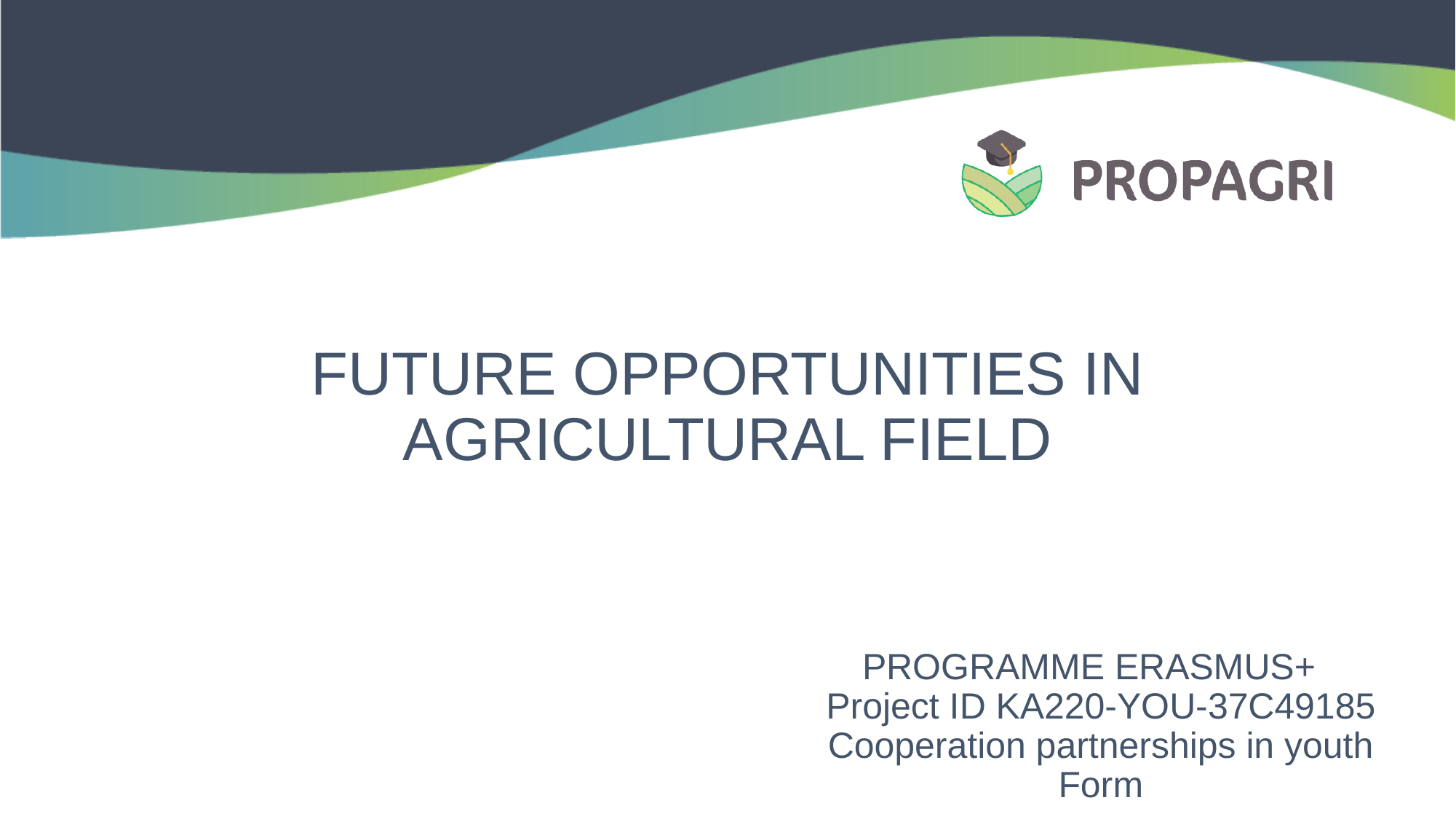

# FUTURE OPPORTUNITIES IN AGRICULTURAL FIELD
PROGRAMME ERASMUS+
Project ID KA220-YOU-37C49185
Cooperation partnerships in youth Form